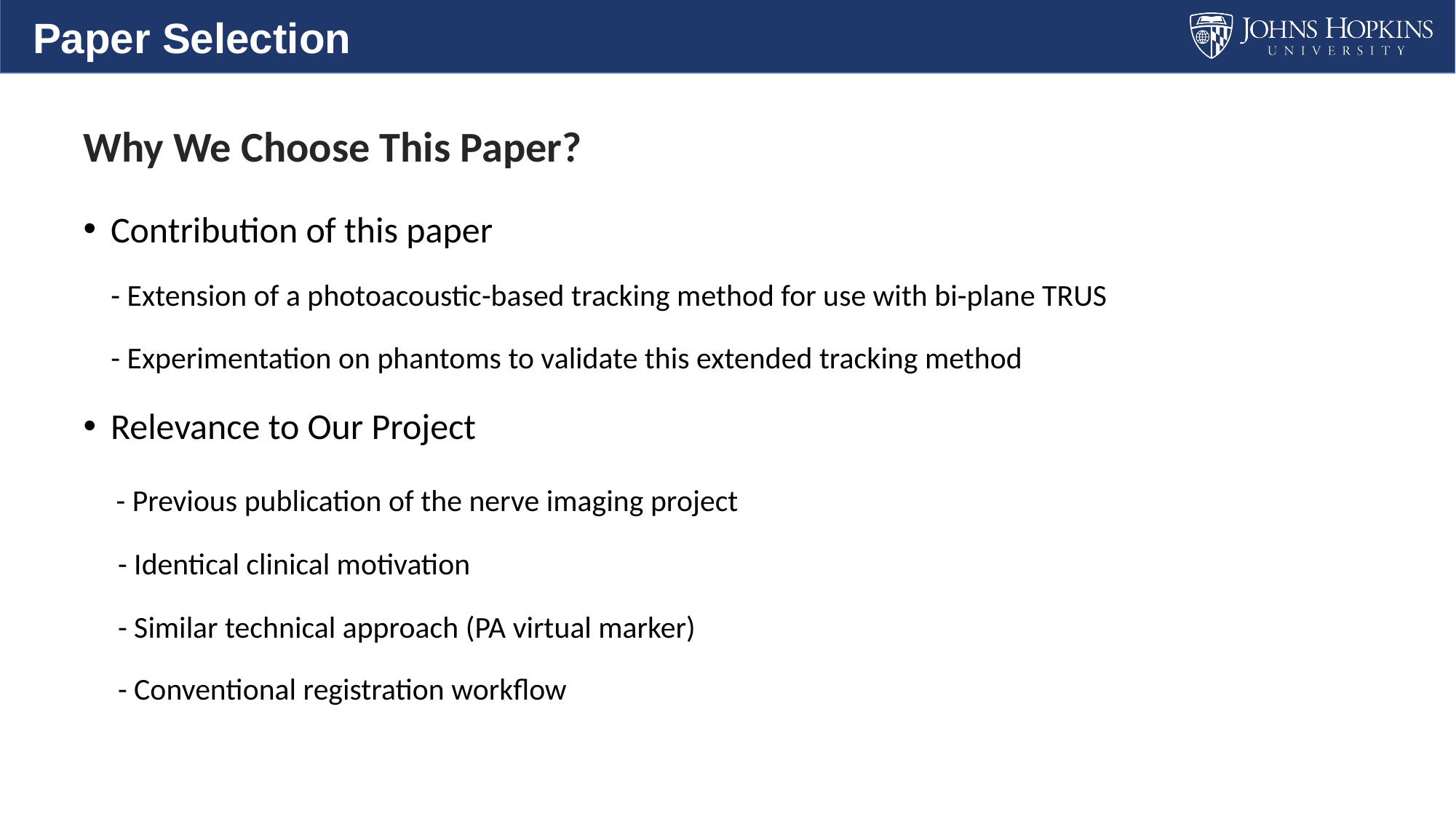

Paper Selection
# Why We Choose This Paper?
Contribution of this paper
    - Extension of a photoacoustic-based tracking method for use with bi-plane TRUS
    - Experimentation on phantoms to validate this extended tracking method
Relevance to Our Project
    - Previous publication of the nerve imaging project
     - Identical clinical motivation
     - Similar technical approach (PA virtual marker)
     - Conventional registration workflow

4